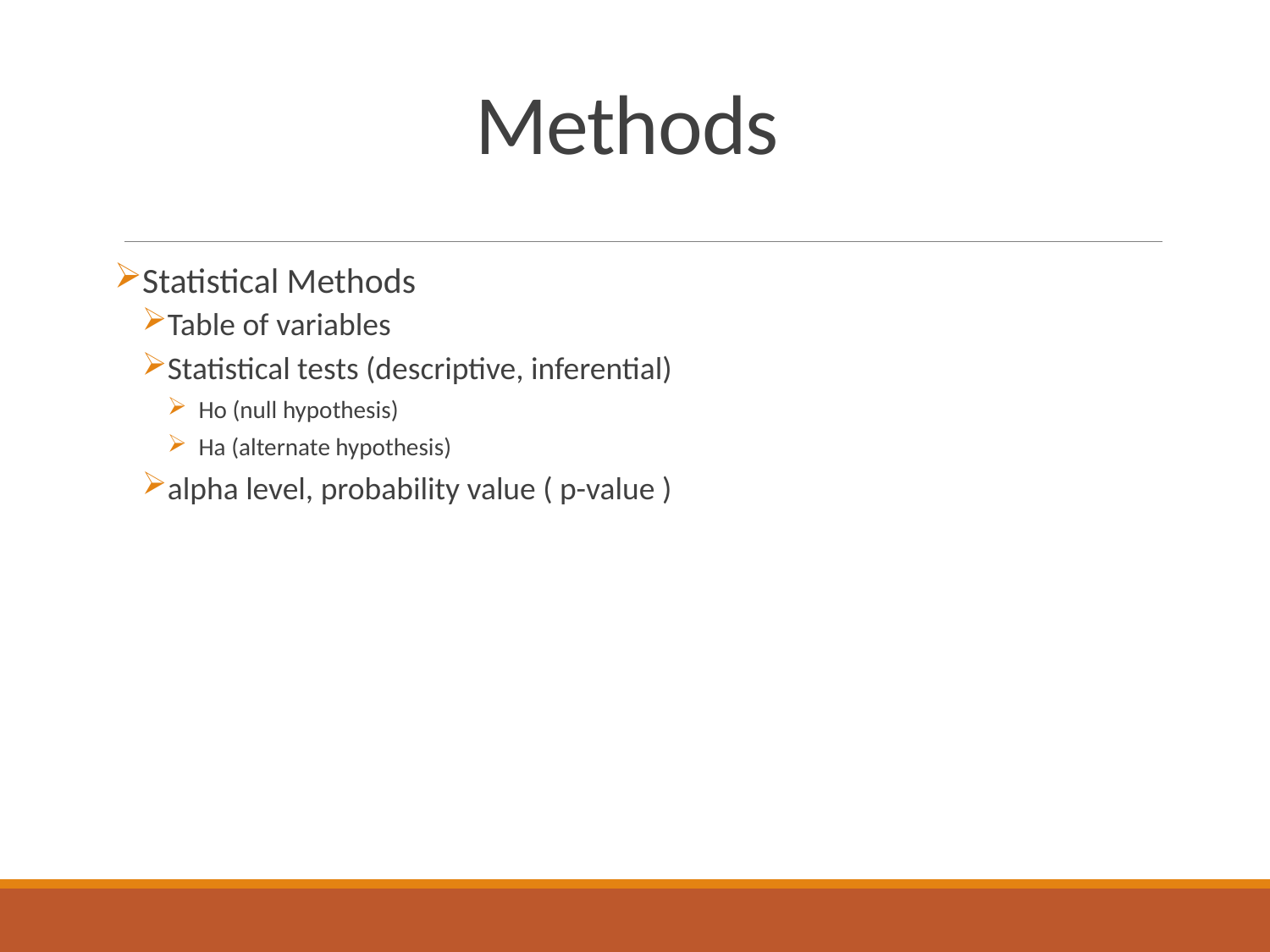

# Methods
Statistical Methods
Table of variables
Statistical tests (descriptive, inferential)
 Ho (null hypothesis)
 Ha (alternate hypothesis)
alpha level, probability value ( p-value )